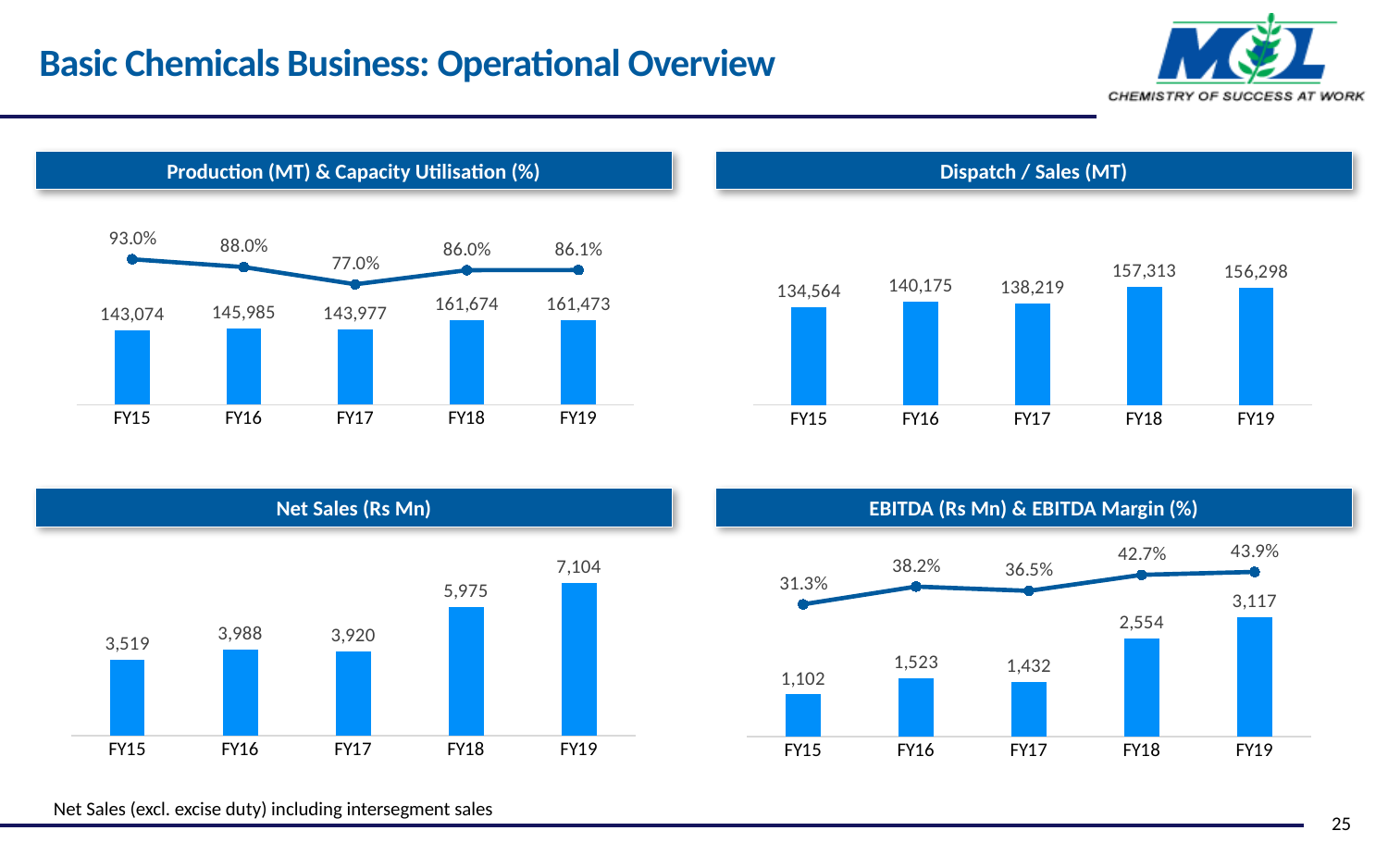

Basic Chemicals Business: Operational Overview
Dispatch / Sales (MT)
Production (MT) & Capacity Utilisation (%)

### Chart

| Category | Production | Capacity Utilization |
|---|---|---|
| FY15 | 143074.0 | 0.93 |
| FY16 | 145985.0 | 0.88 |
| FY17 | 143977.0 | 0.77 |
| FY18 | 161674.0 | 0.86 |
| FY19 | 161473.0 | 0.861 |

### Chart

| Category | Sales |
|---|---|
| FY15 | 134564.0 |
| FY16 | 140175.0 |
| FY17 | 138219.0 |
| FY18 | 157313.0 |
| FY19 | 156298.0 |
Net Sales (Rs Mn)
EBITDA (Rs Mn) & EBITDA Margin (%)

### Chart

| Category | Sales |
|---|---|
| FY15 | 3518.746 |
| FY16 | 3988.032 |
| FY17 | 3920.366 |
| FY18 | 5975.087 |
| FY19 | 7104.0 |

### Chart

| Category | EBITDA | margin |
|---|---|---|
| FY15 | 1102.0 | 0.3131571469167377 |
| FY16 | 1523.0 | 0.38189568706118354 |
| FY17 | 1432.0 | 0.3653061224489796 |
| FY18 | 2554.0 | 0.4274476987447699 |
| FY19 | 3117.0 | 0.4387668918918919 |
Net Sales (excl. excise duty) including intersegment sales
25